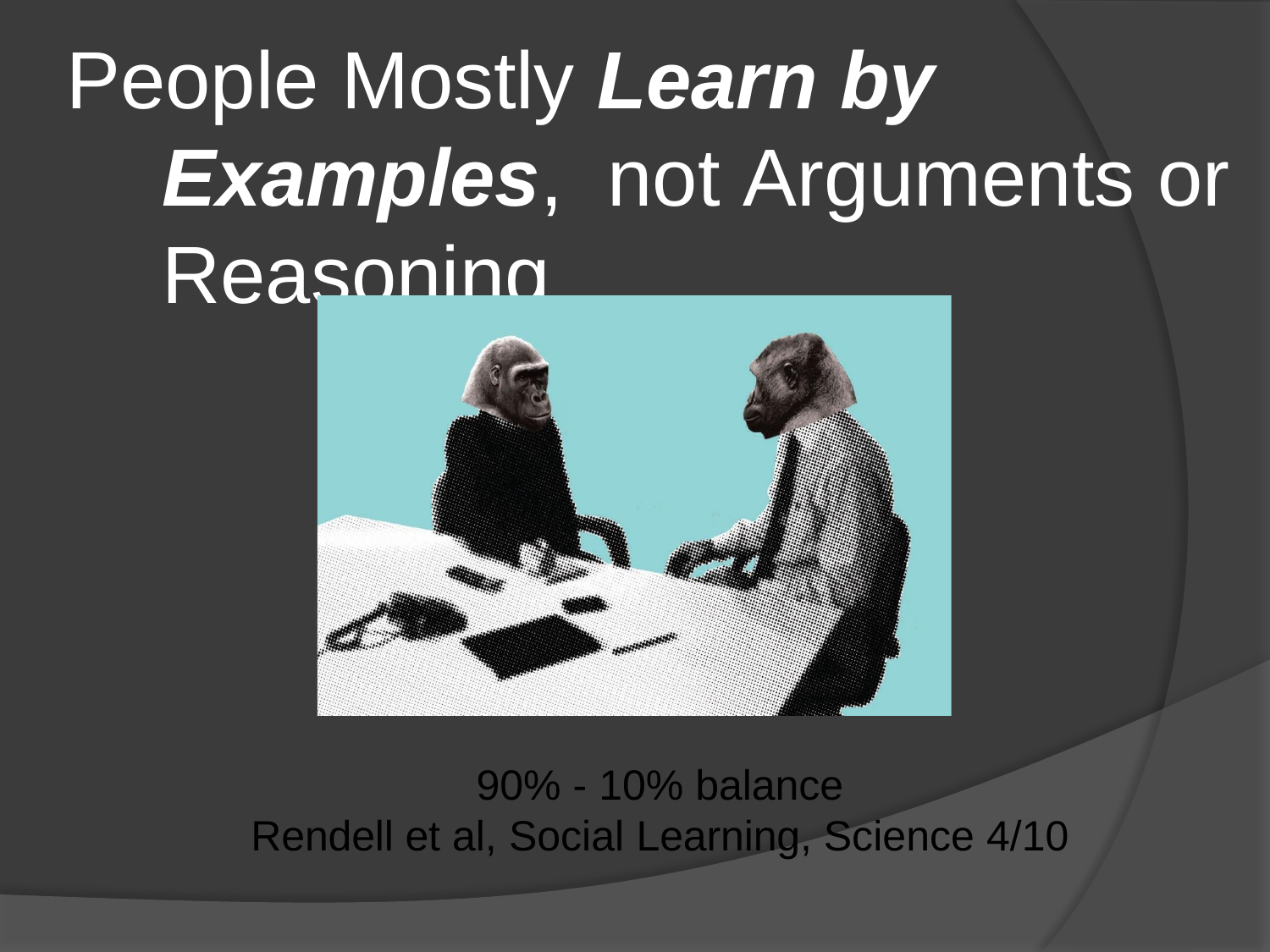

# People Mostly Learn by Examples,  not Arguments or Reasoning

90% - 10% balance
Rendell et al, Social Learning, Science 4/10